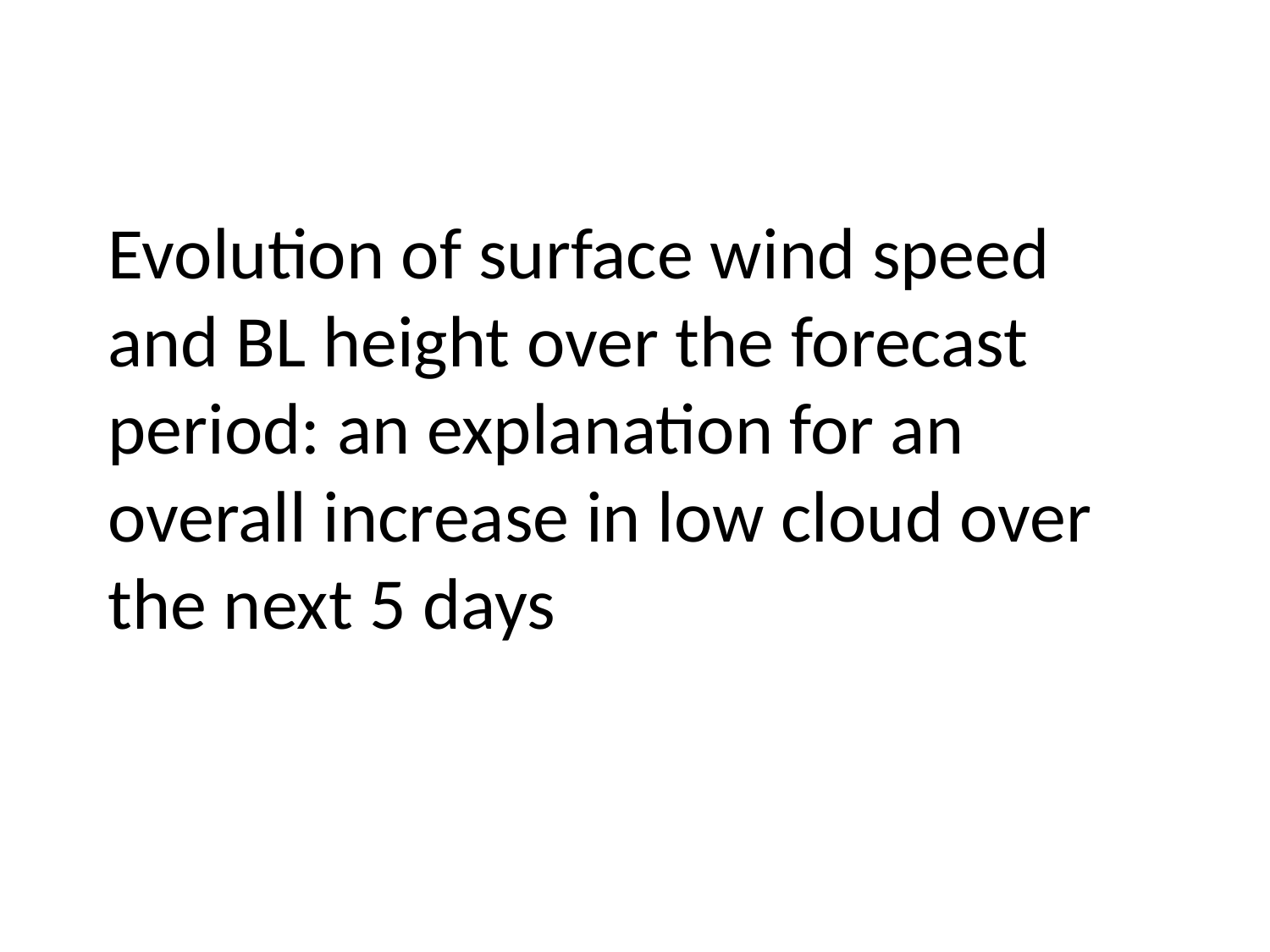

# Evolution of surface wind speed and BL height over the forecast period: an explanation for an overall increase in low cloud over the next 5 days